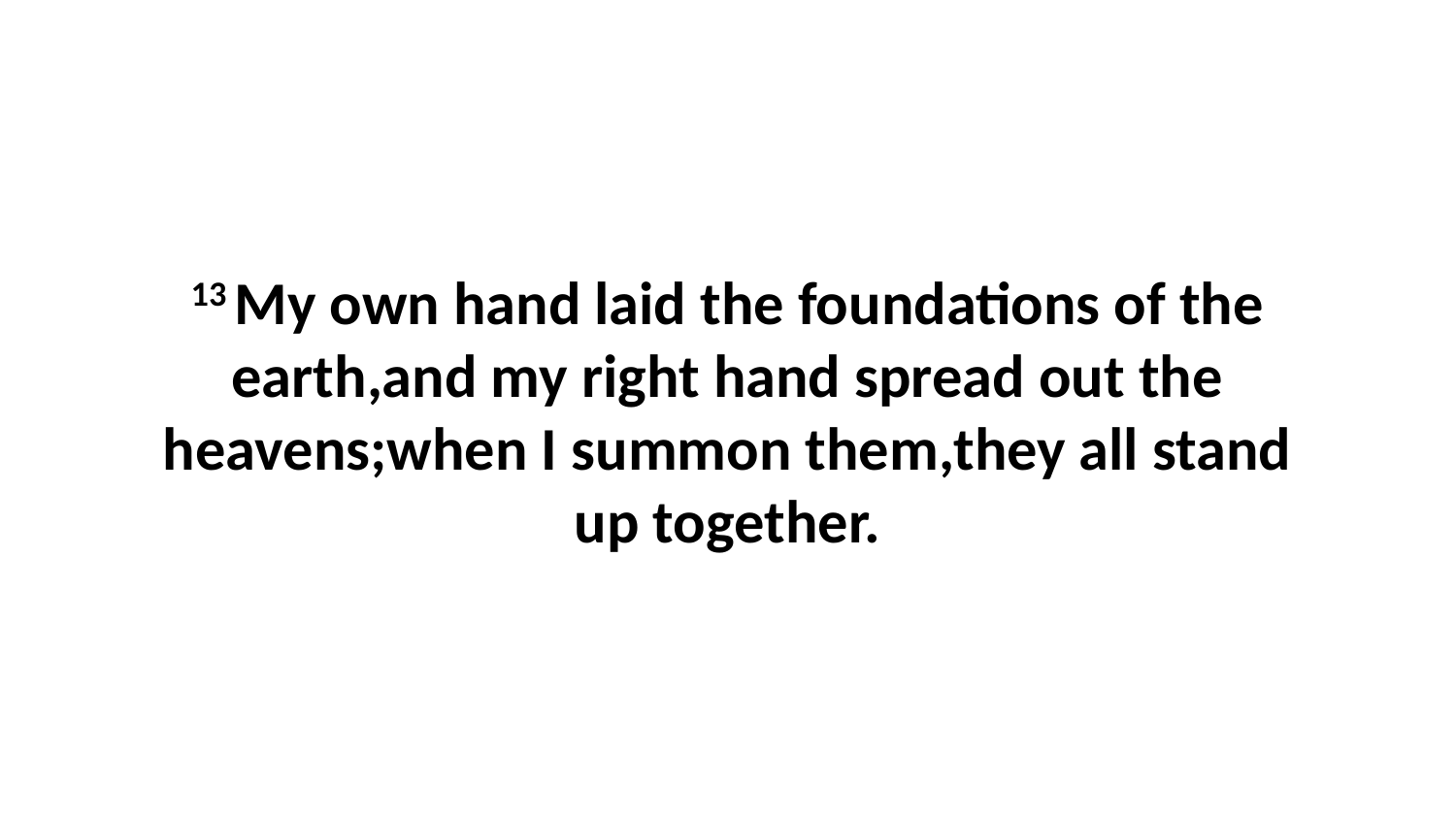

13 My own hand laid the foundations of the earth,and my right hand spread out the heavens;when I summon them,they all stand up together.